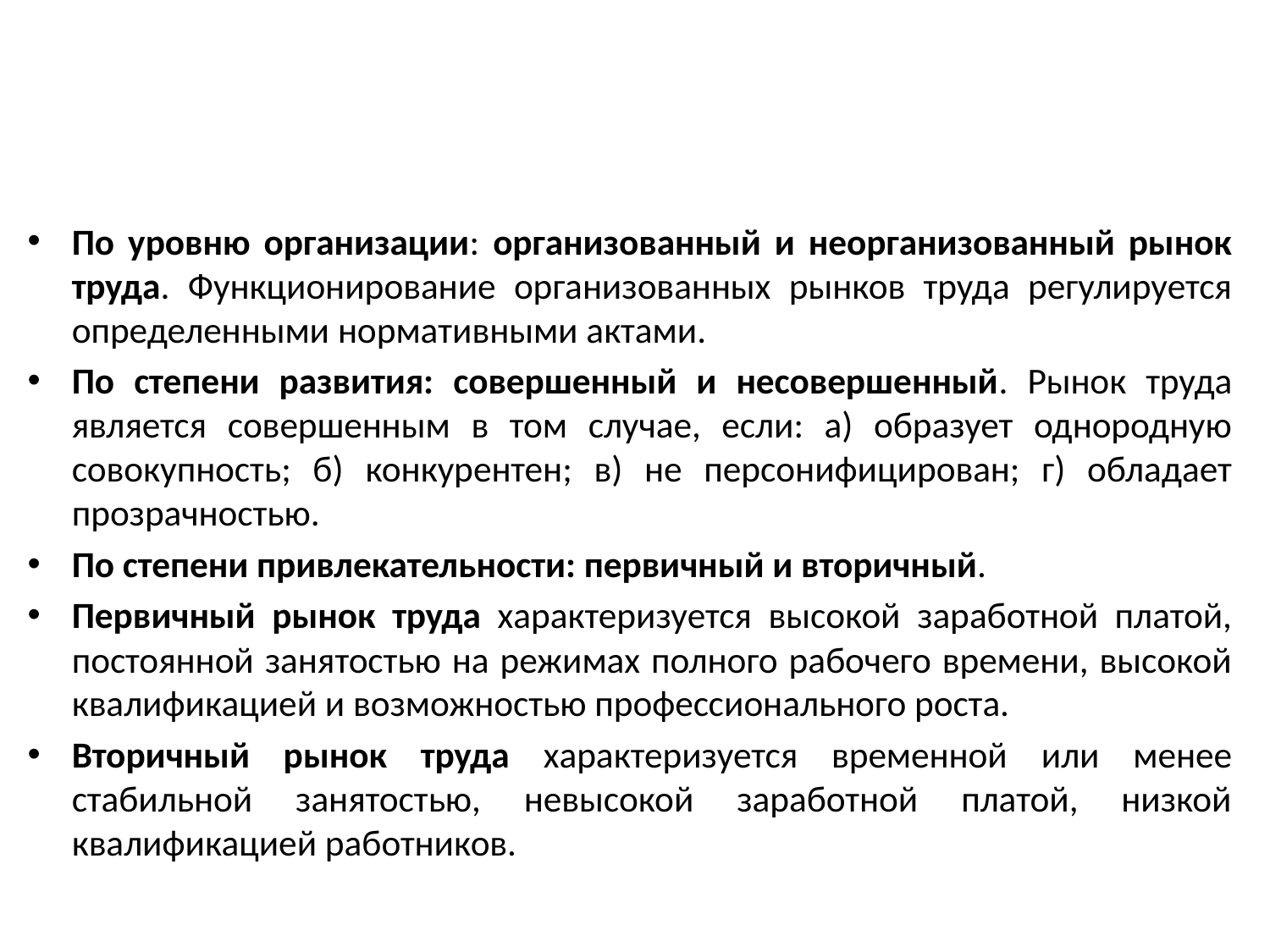

#
По уровню организации: организованный и неорганизованный рынок труда. Функционирование организованных рынков труда регулируется определенными нормативными актами.
По степени развития: совершенный и несовершенный. Рынок труда является совершенным в том случае, если: а) образует однородную совокупность; б) конкурентен; в) не персонифицирован; г) обладает прозрачностью.
По степени привлекательности: первичный и вторичный.
Первичный рынок труда характеризуется высокой заработной платой, постоянной занятостью на режимах полного рабочего времени, высокой квалификацией и возможностью профессионального роста.
Вторичный рынок труда характеризуется временной или менее стабильной занятостью, невысокой заработной платой, низкой квалификацией работников.